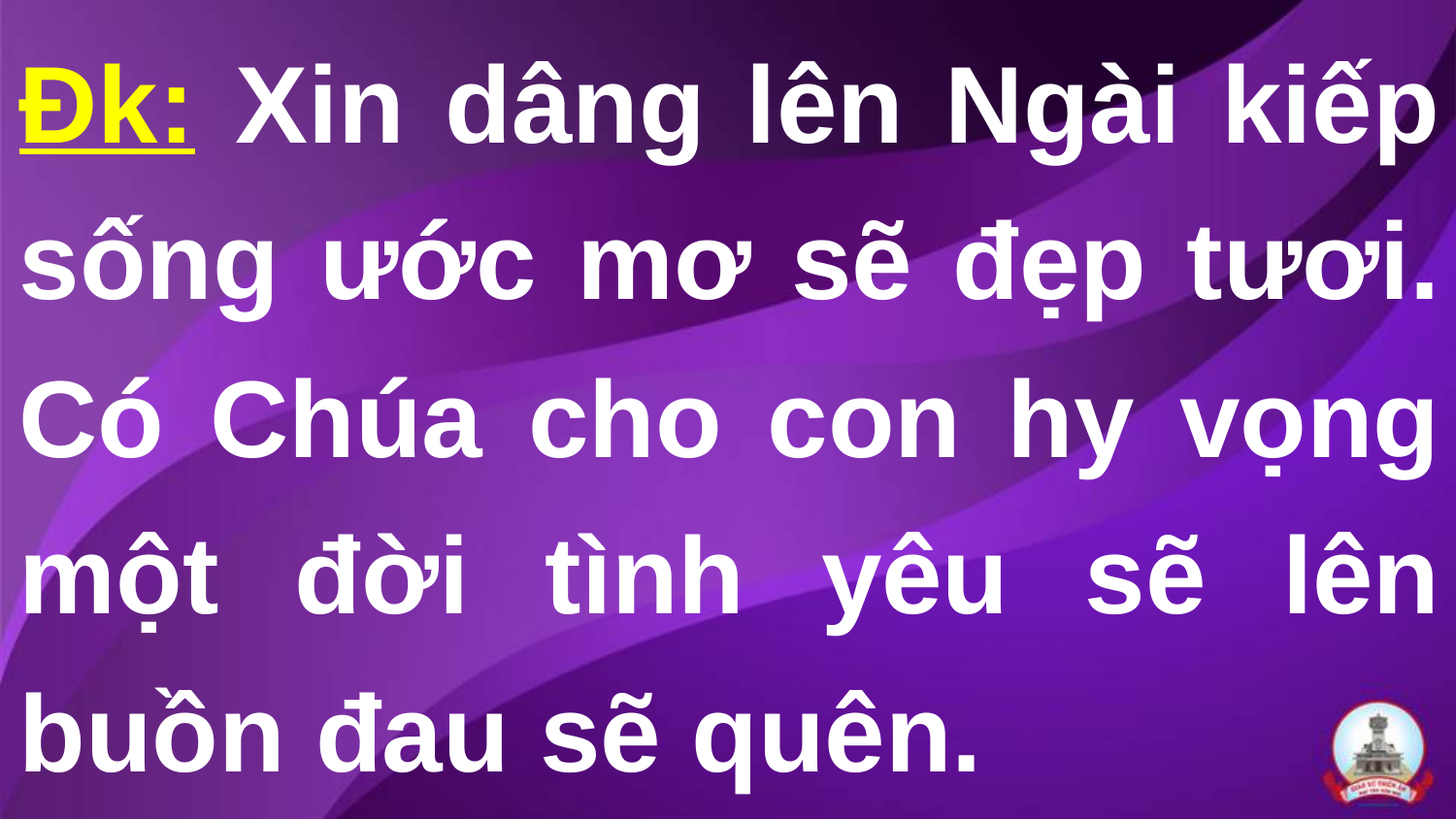

Đk: Xin dâng lên Ngài kiếp sống ước mơ sẽ đẹp tươi. Có Chúa cho con hy vọng một đời tình yêu sẽ lên buồn đau sẽ quên.